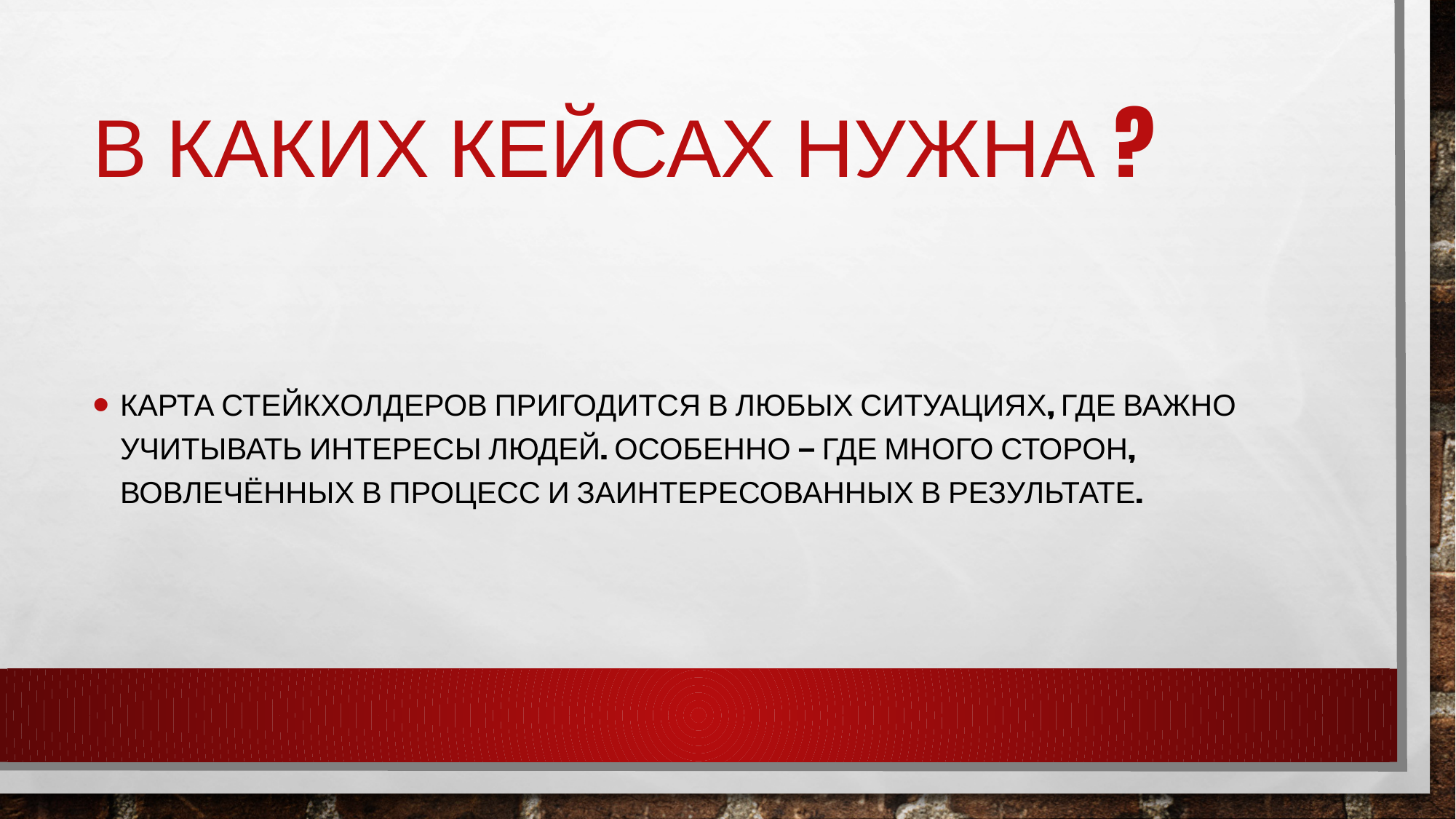

# В каких кейсах нужна ?
Карта стейкхолдеров пригодится в любых ситуациях, где важно учитывать интересы людей. Особенно — где много сторон, вовлечённых в процесс и заинтересованных в результате.